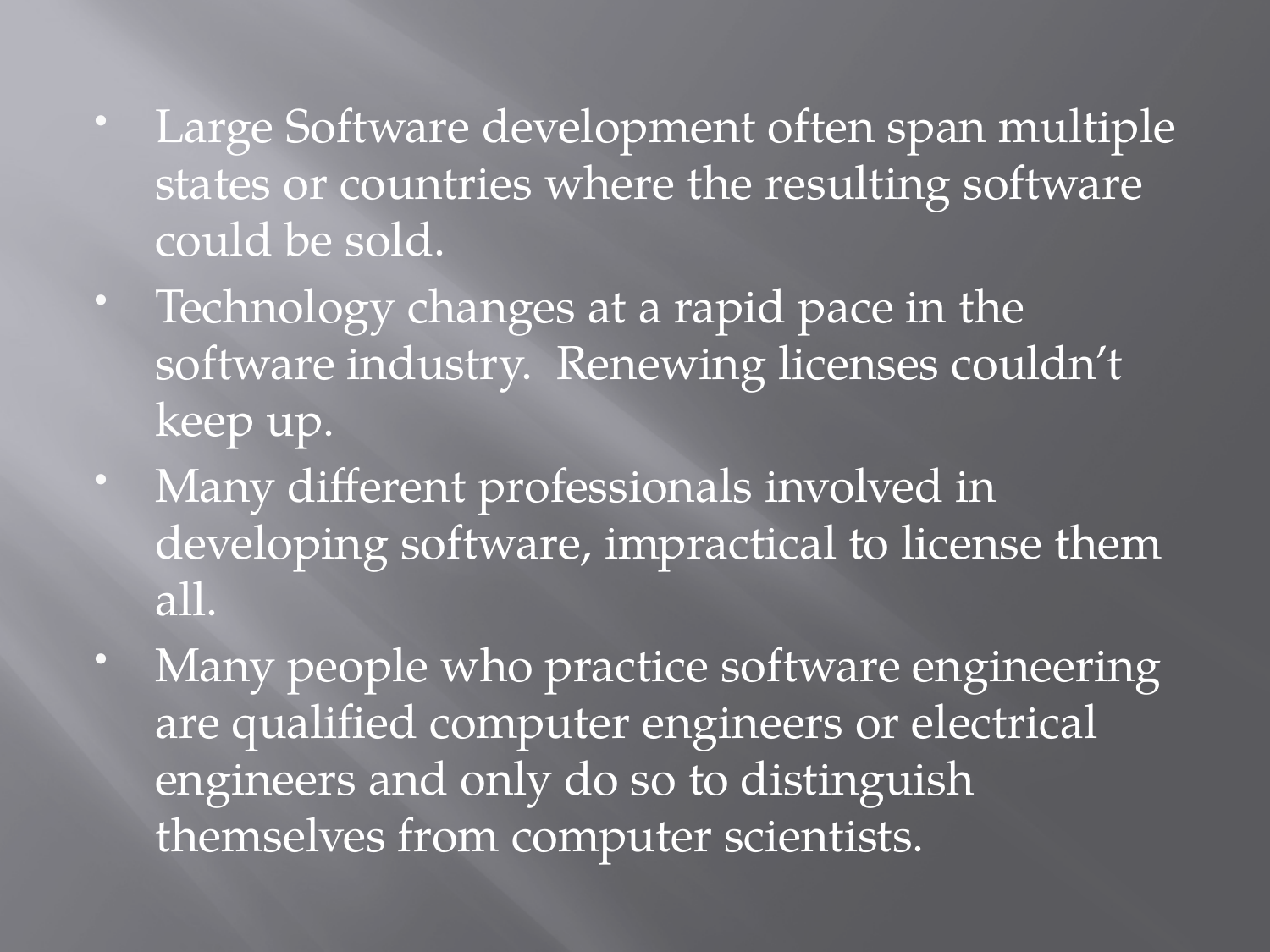

#
Large Software development often span multiple states or countries where the resulting software could be sold.
Technology changes at a rapid pace in the software industry.  Renewing licenses couldn’t keep up.
Many different professionals involved in developing software, impractical to license them all.
Many people who practice software engineering are qualified computer engineers or electrical engineers and only do so to distinguish themselves from computer scientists.